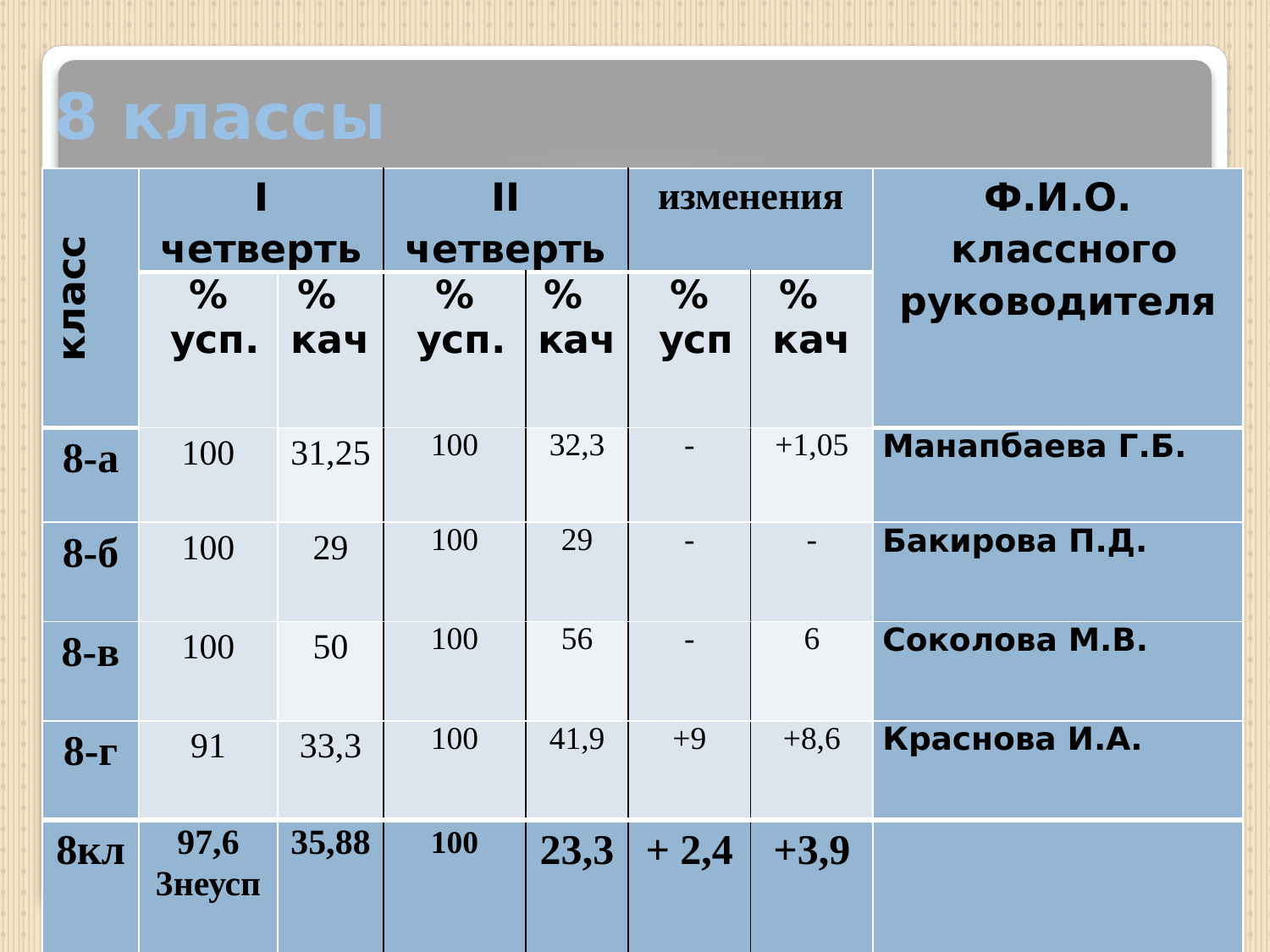

# 8 классы
| класс | I четверть |  | II четверть |  | изменения |  | Ф.И.О. классного руководителя |
| --- | --- | --- | --- | --- | --- | --- | --- |
|  | % усп. | % кач | % усп. | % кач | % усп | % кач |  |
| 8-а | 100 | 31,25 | 100 | 32,3 | - | +1,05 | Манапбаева Г.Б. |
| 8-б | 100 | 29 | 100 | 29 | - | - | Бакирова П.Д. |
| 8-в | 100 | 50 | 100 | 56 | - | 6 | Соколова М.В. |
| 8-г | 91 | 33,3 | 100 | 41,9 | +9 | +8,6 | Краснова И.А. |
| 8кл | 97,6 3неусп | 35,88 | 100 | 23,3 | + 2,4 | +3,9 |  |